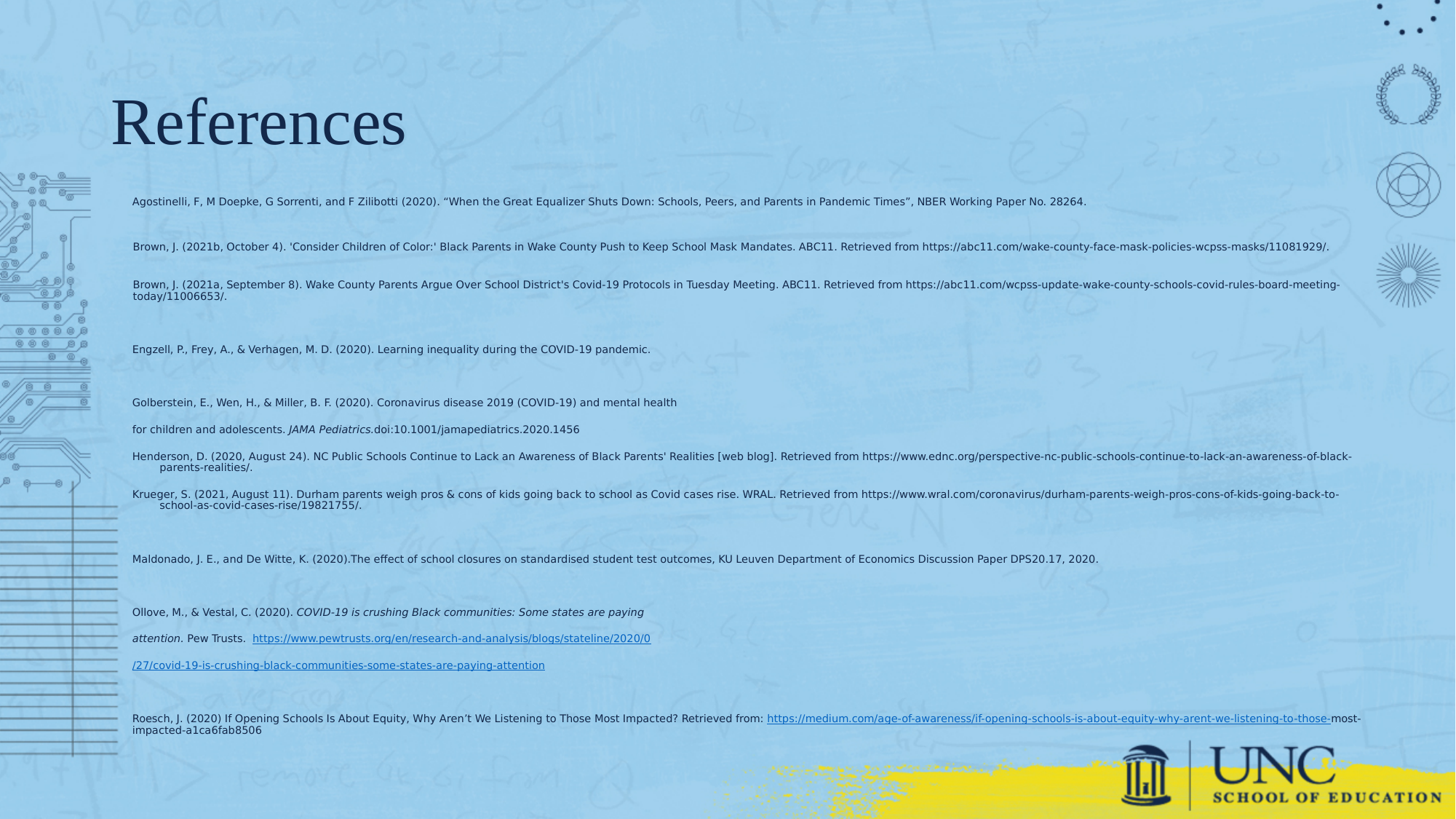

# References
Agostinelli, F, M Doepke, G Sorrenti, and F Zilibotti (2020). “When the Great Equalizer Shuts Down: Schools, Peers, and Parents in Pandemic Times”, NBER Working Paper No. 28264.

Brown, J. (2021b, October 4). 'Consider Children of Color:' Black Parents in Wake County Push to Keep School Mask Mandates. ABC11. Retrieved from https://abc11.com/wake-county-face-mask-policies-wcpss-masks/11081929/.

Brown, J. (2021a, September 8). Wake County Parents Argue Over School District's Covid-19 Protocols in Tuesday Meeting. ABC11. Retrieved from https://abc11.com/wcpss-update-wake-county-schools-covid-rules-board-meeting-today/11006653/.

Engzell, P., Frey, A., & Verhagen, M. D. (2020). Learning inequality during the COVID-19 pandemic.

Golberstein, E., Wen, H., & Miller, B. F. (2020). Coronavirus disease 2019 (COVID-19) and mental health
for children and adolescents. JAMA Pediatrics.doi:10.1001/jamapediatrics.2020.1456
Henderson, D. (2020, August 24). NC Public Schools Continue to Lack an Awareness of Black Parents' Realities [web blog]. Retrieved from https://www.ednc.org/perspective-nc-public-schools-continue-to-lack-an-awareness-of-black-parents-realities/.
Krueger, S. (2021, August 11). Durham parents weigh pros & cons of kids going back to school as Covid cases rise. WRAL. Retrieved from https://www.wral.com/coronavirus/durham-parents-weigh-pros-cons-of-kids-going-back-to-school-as-covid-cases-rise/19821755/.

Maldonado, J. E., and De Witte, K. (2020).The effect of school closures on standardised student test outcomes, KU Leuven Department of Economics Discussion Paper DPS20.17, 2020.

Ollove, M., & Vestal, C. (2020). COVID-19 is crushing Black communities: Some states are paying
attention. Pew Trusts.  https://www.pewtrusts.org/en/research-and-analysis/blogs/stateline/2020/0
/27/covid-19-is-crushing-black-communities-some-states-are-paying-attention

Roesch, J. (2020) If Opening Schools Is About Equity, Why Aren’t We Listening to Those Most Impacted? Retrieved from: https://medium.com/age-of-awareness/if-opening-schools-is-about-equity-why-arent-we-listening-to-those-most-impacted-a1ca6fab8506